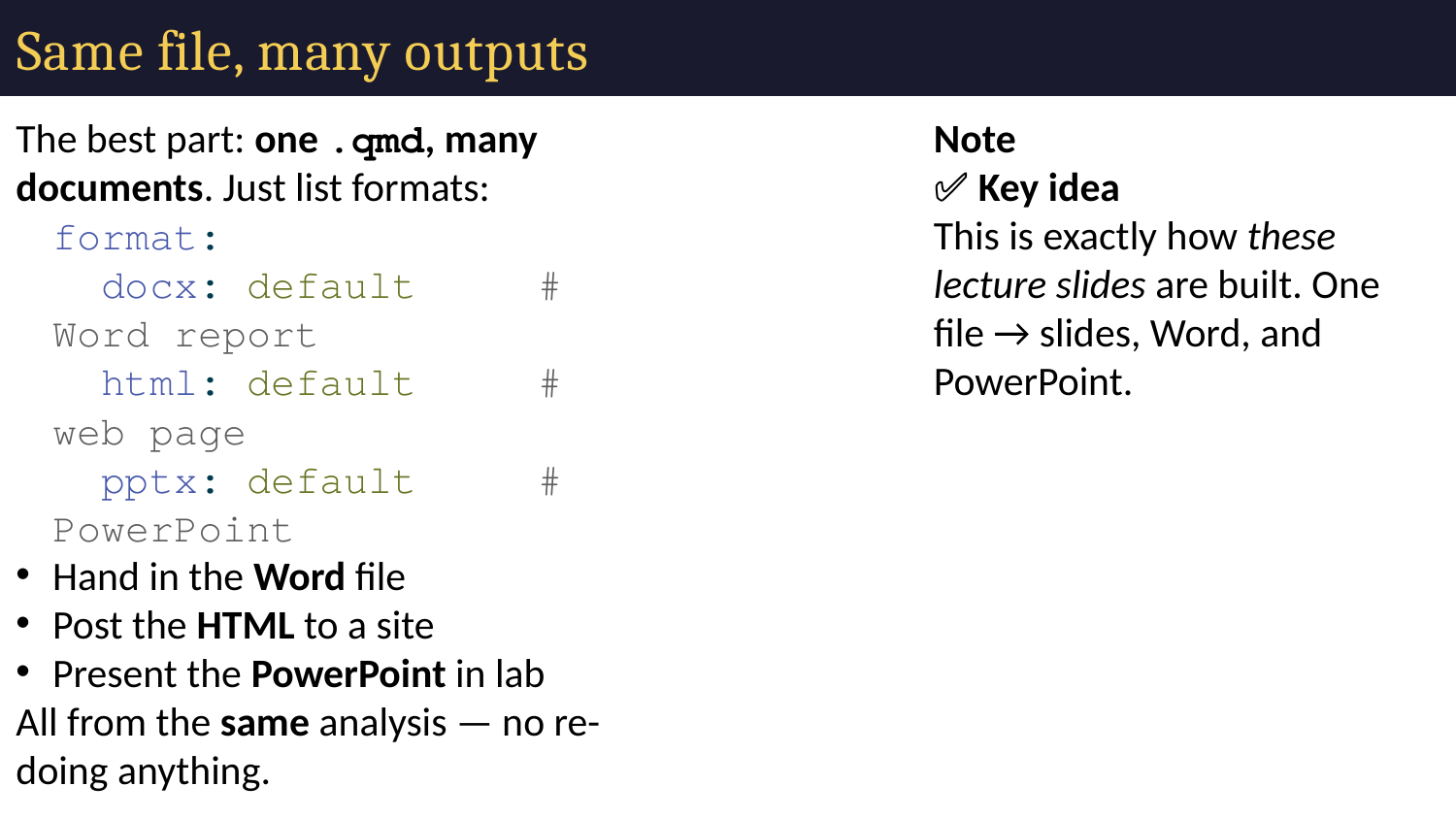

# Same file, many outputs
The best part: one .qmd, many documents. Just list formats:
format:
  docx: default     # Word report
  html: default     # web page
  pptx: default     # PowerPoint
Hand in the Word file
Post the HTML to a site
Present the PowerPoint in lab
All from the same analysis — no re-doing anything.
Note
✅ Key idea
This is exactly how these lecture slides are built. One file → slides, Word, and PowerPoint.